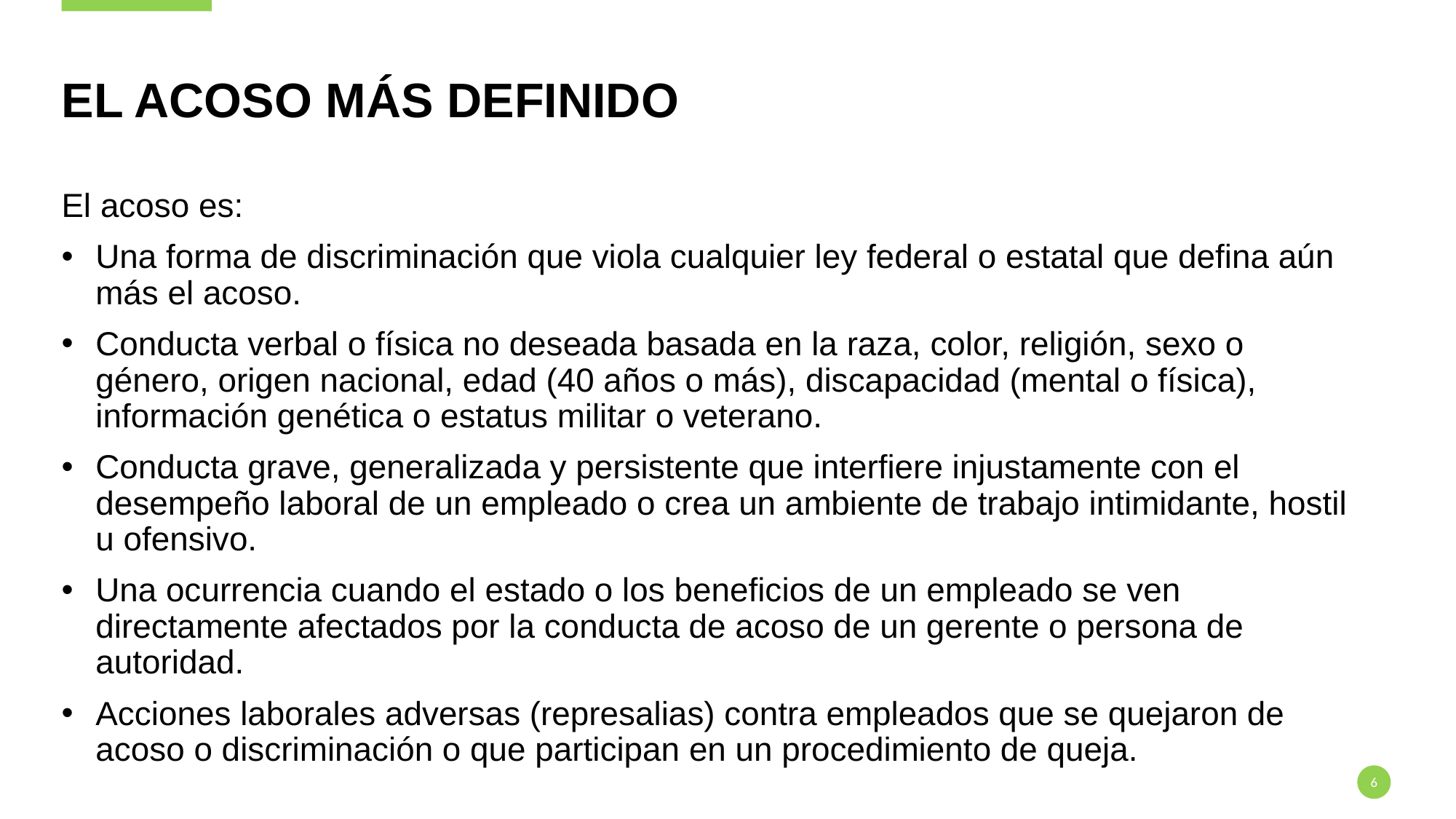

# El Acoso más definido

El acoso es:
Una forma de discriminación que viola cualquier ley federal o estatal que defina aún más el acoso.
Conducta verbal o física no deseada basada en la raza, color, religión, sexo o género, origen nacional, edad (40 años o más), discapacidad (mental o física), información genética o estatus militar o veterano.
Conducta grave, generalizada y persistente que interfiere injustamente con el desempeño laboral de un empleado o crea un ambiente de trabajo intimidante, hostil u ofensivo.
Una ocurrencia cuando el estado o los beneficios de un empleado se ven directamente afectados por la conducta de acoso de un gerente o persona de autoridad.
Acciones laborales adversas (represalias) contra empleados que se quejaron de acoso o discriminación o que participan en un procedimiento de queja.

6